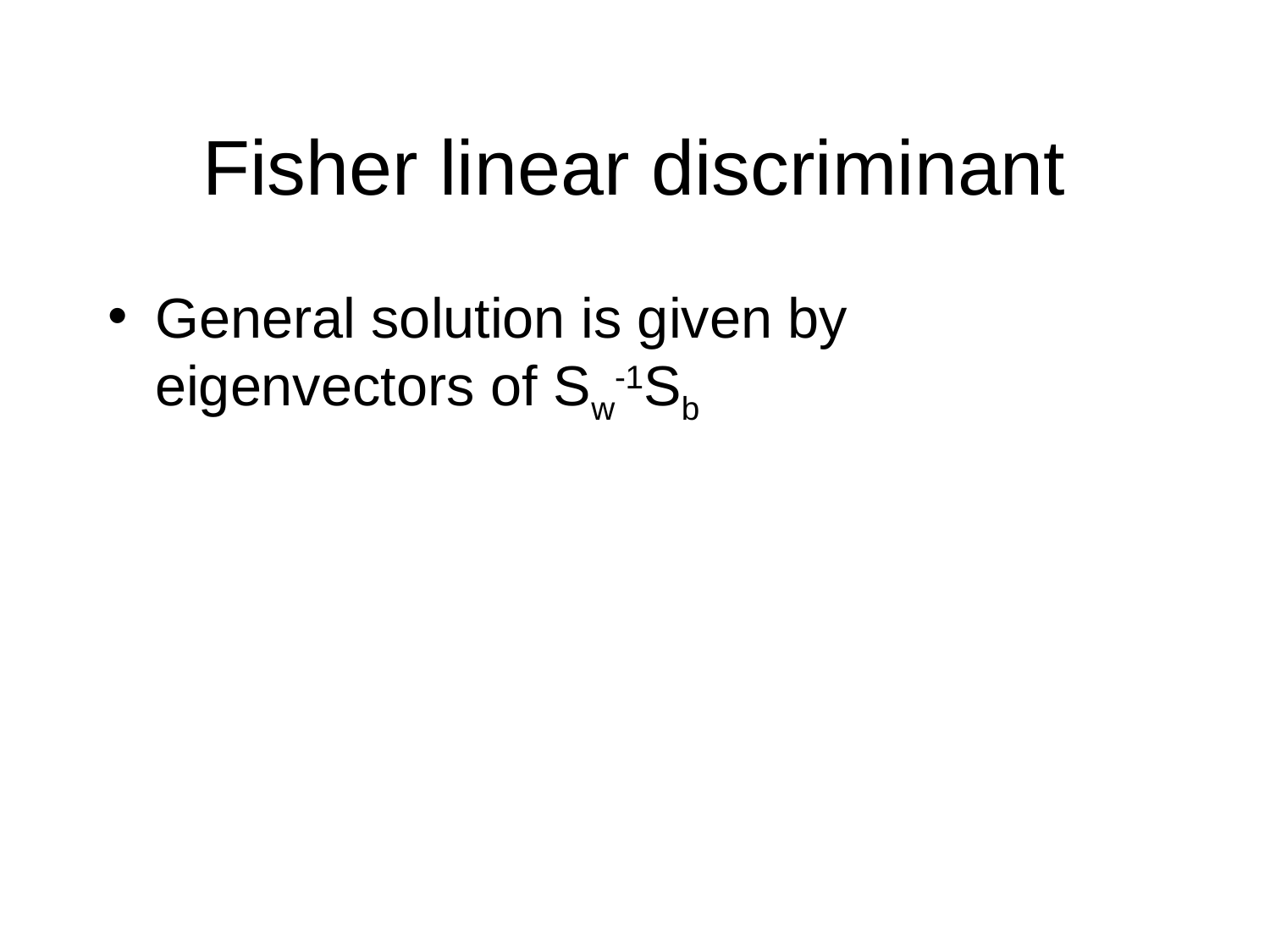

# Fisher linear discriminant
General solution is given by eigenvectors of Sw-1Sb